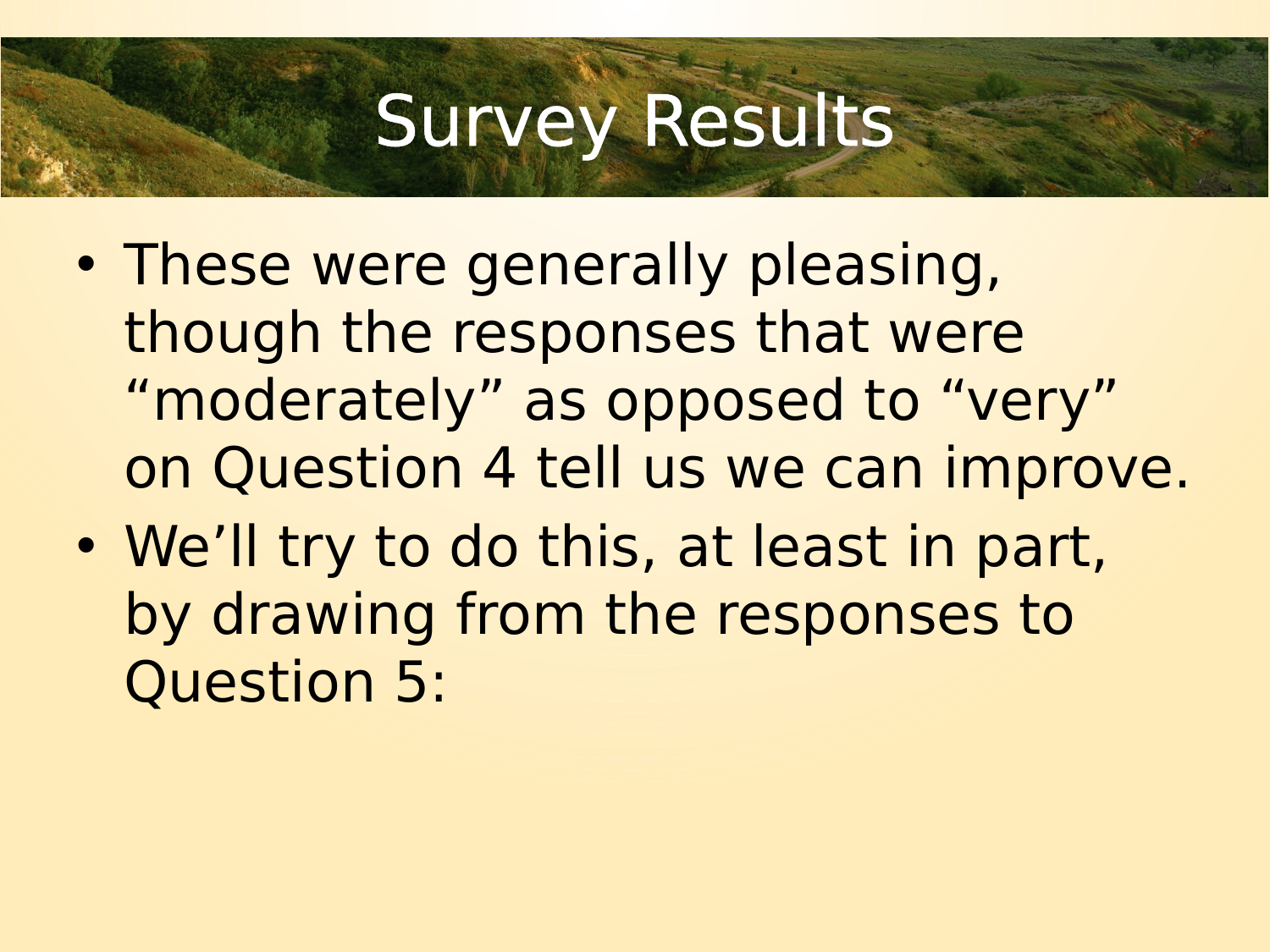

# Survey Results
These were generally pleasing, though the responses that were “moderately” as opposed to “very” on Question 4 tell us we can improve.
We’ll try to do this, at least in part, by drawing from the responses to Question 5: